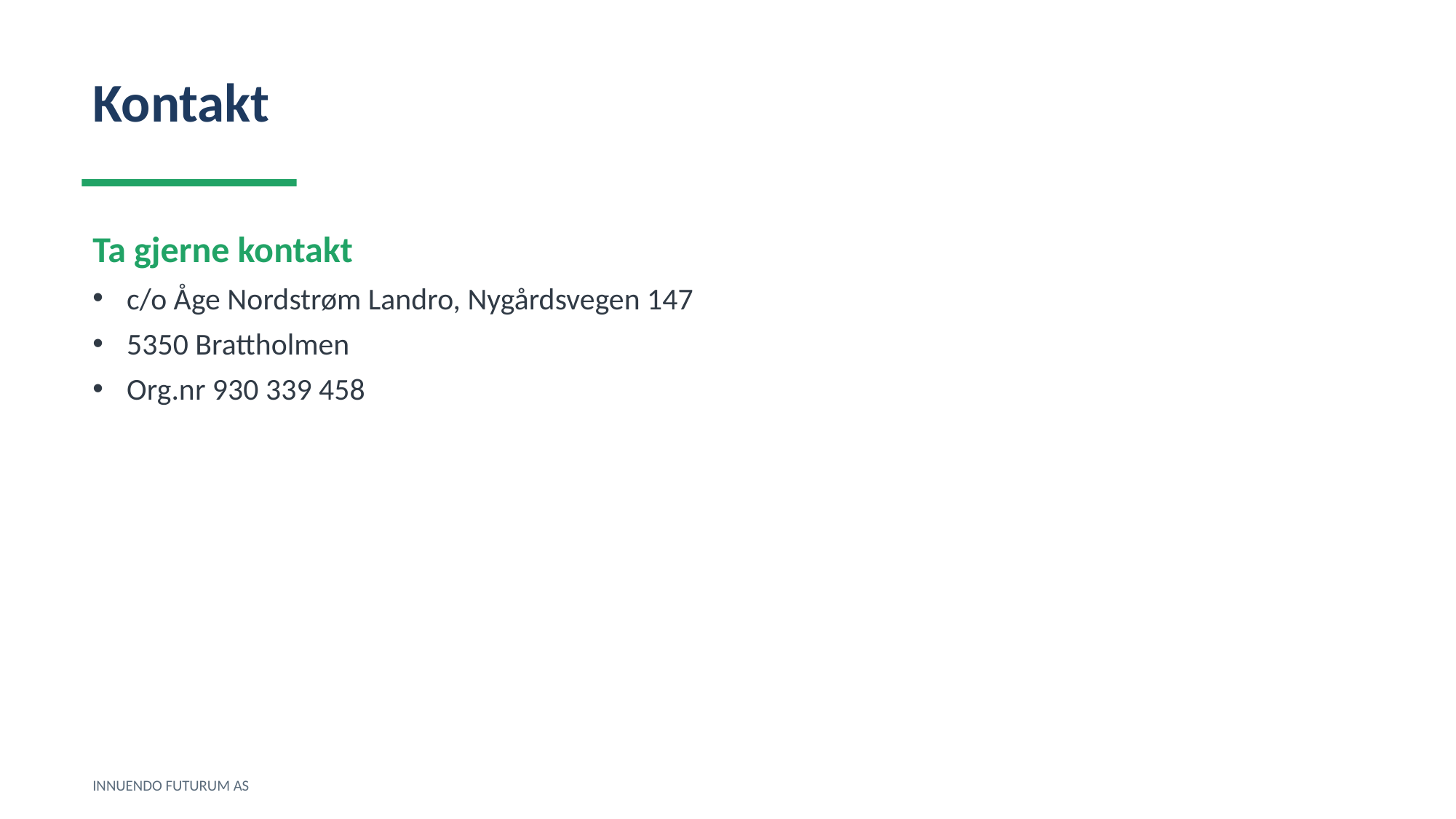

Kontakt

Ta gjerne kontakt
c/o Åge Nordstrøm Landro, Nygårdsvegen 147
5350 Brattholmen
Org.nr 930 339 458
INNUENDO FUTURUM AS